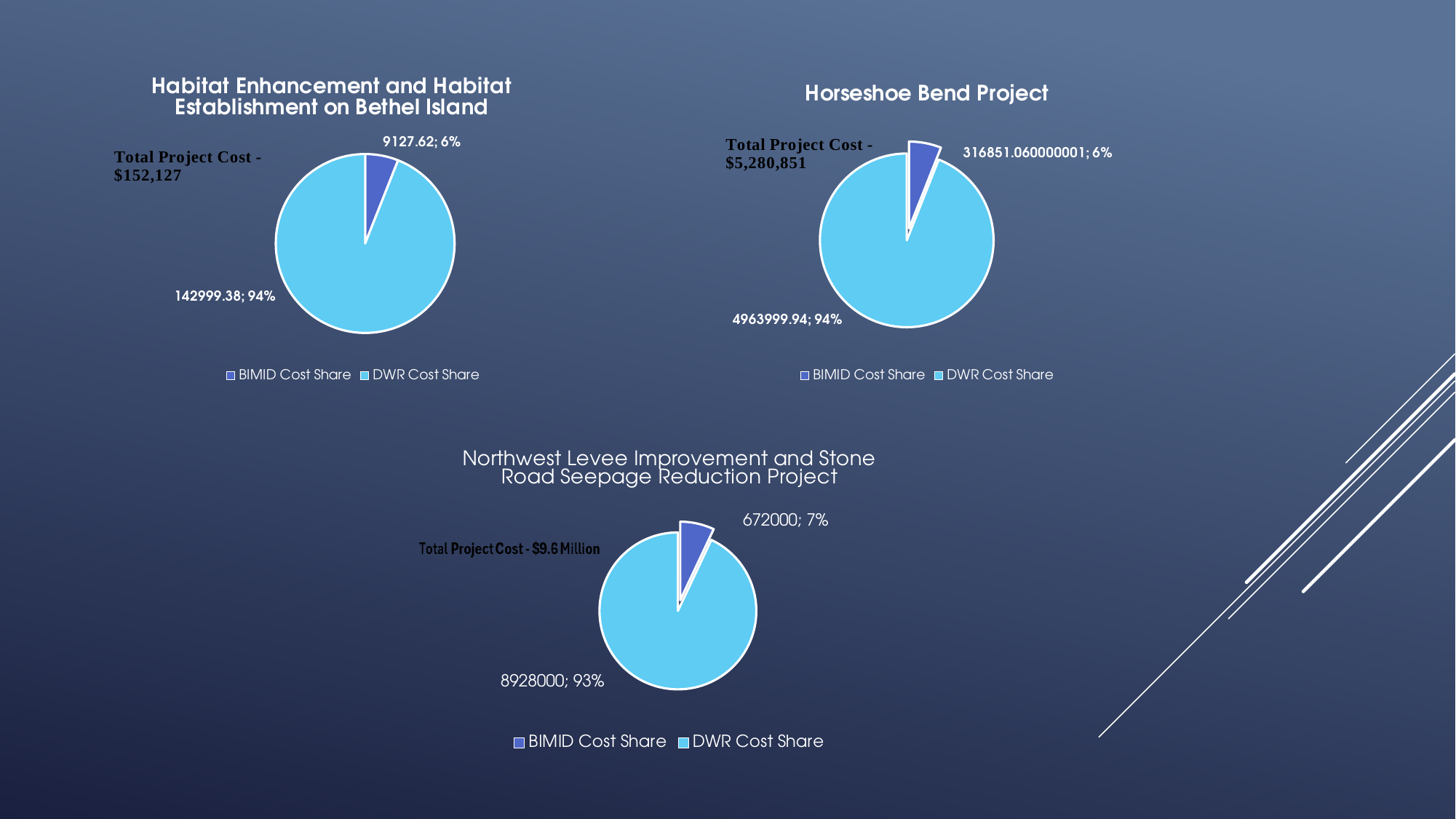

### Chart:

| Category | Habitat Enhancement and Habitat Establishment on Bethel Island |
|---|---|
| BIMID Cost Share | 9127.619999999995 |
| DWR Cost Share | 142999.38 |

### Chart:

| Category | Horseshoe Bend Project |
|---|---|
| BIMID Cost Share | 316851.0600000005 |
| DWR Cost Share | 4963999.9399999995 |

### Chart:

| Category | Northwest Levee Improvement and Stone Road Seepage Reduction Project |
|---|---|
| BIMID Cost Share | 672000.0 |
| DWR Cost Share | 8928000.0 |